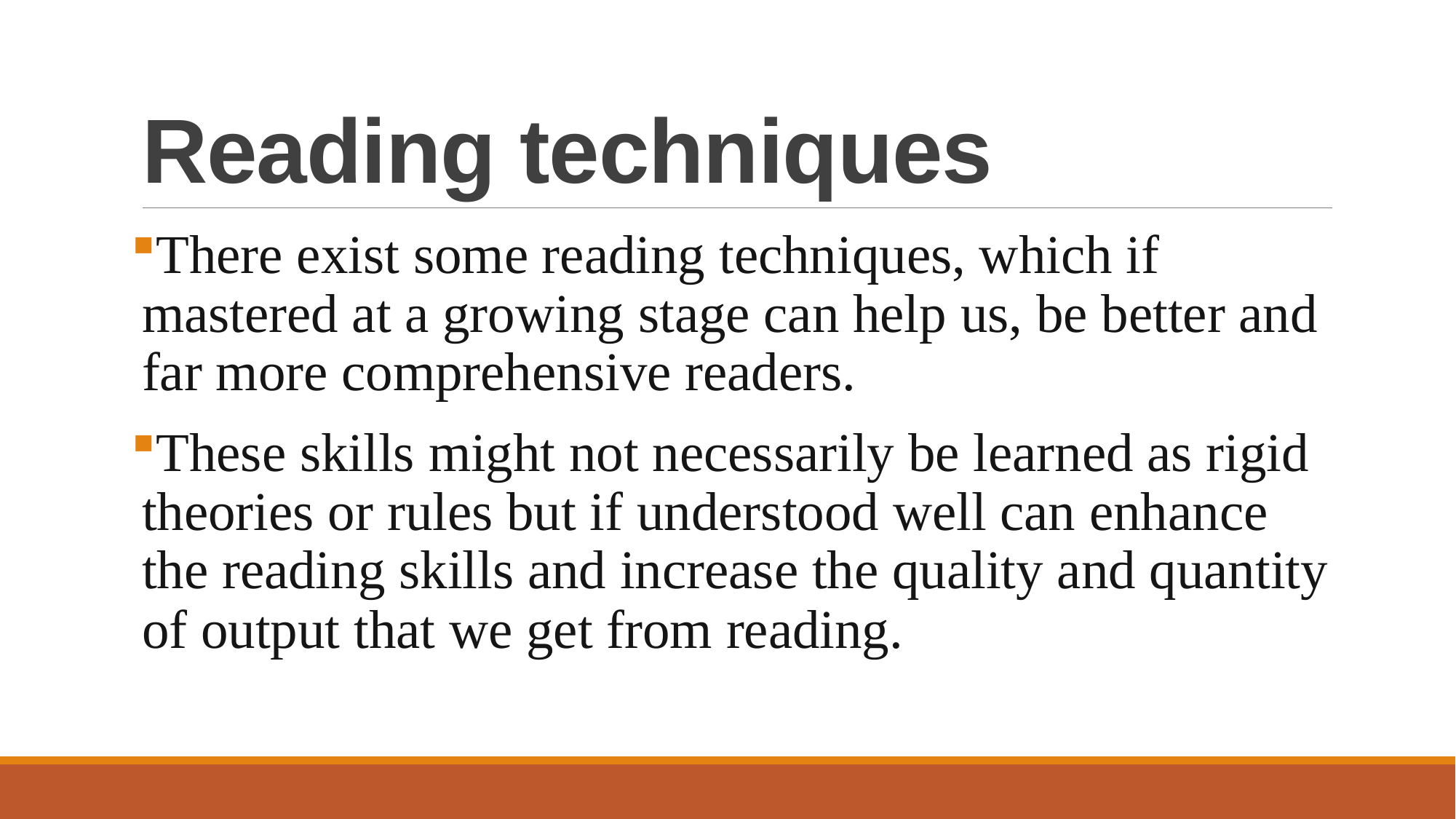

# Reading techniques
There exist some reading techniques, which if mastered at a growing stage can help us, be better and far more comprehensive readers.
These skills might not necessarily be learned as rigid theories or rules but if understood well can enhance the reading skills and increase the quality and quantity of output that we get from reading.